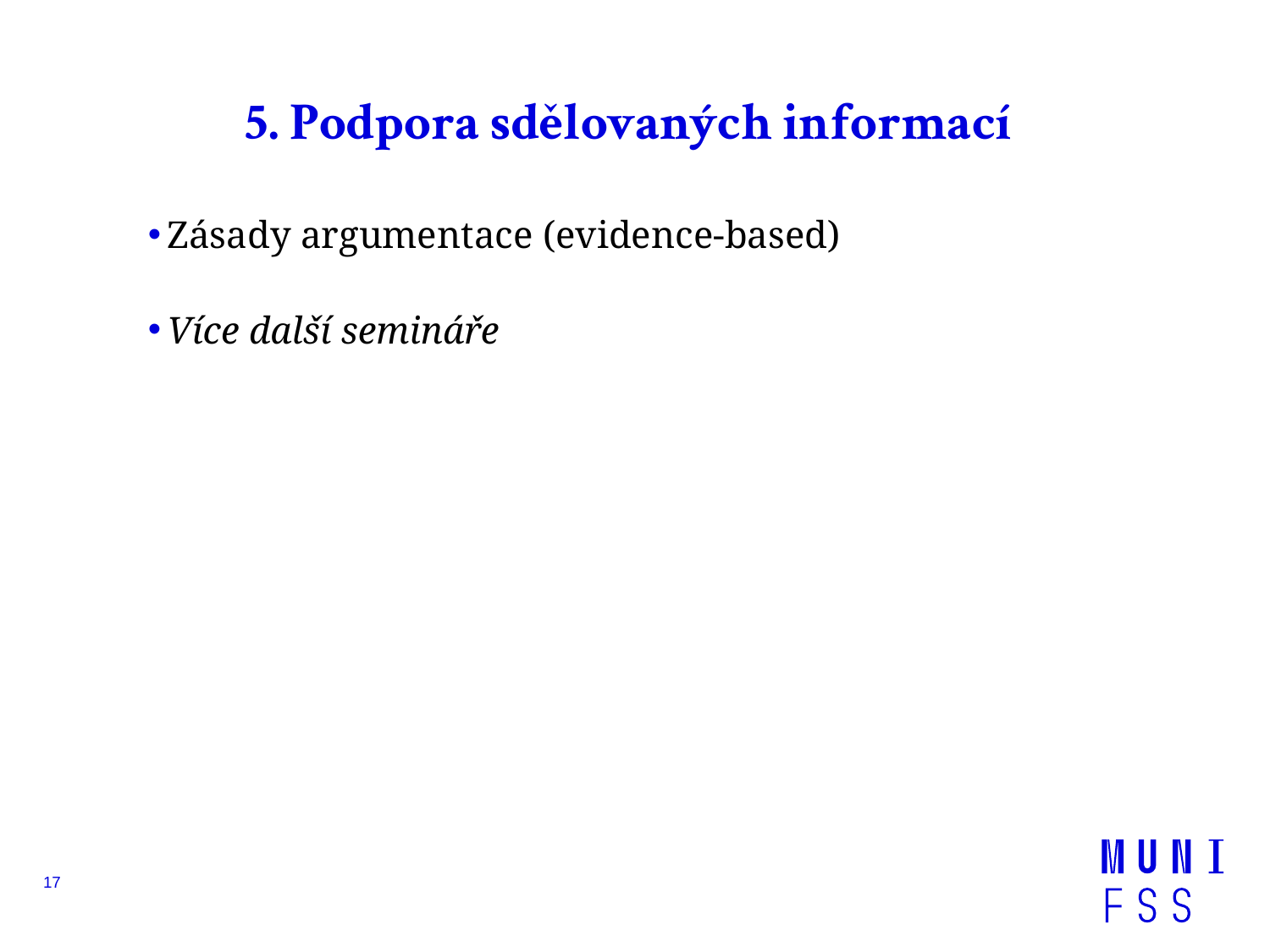

# 5. Podpora sdělovaných informací
Zásady argumentace (evidence-based)

Více další semináře

17